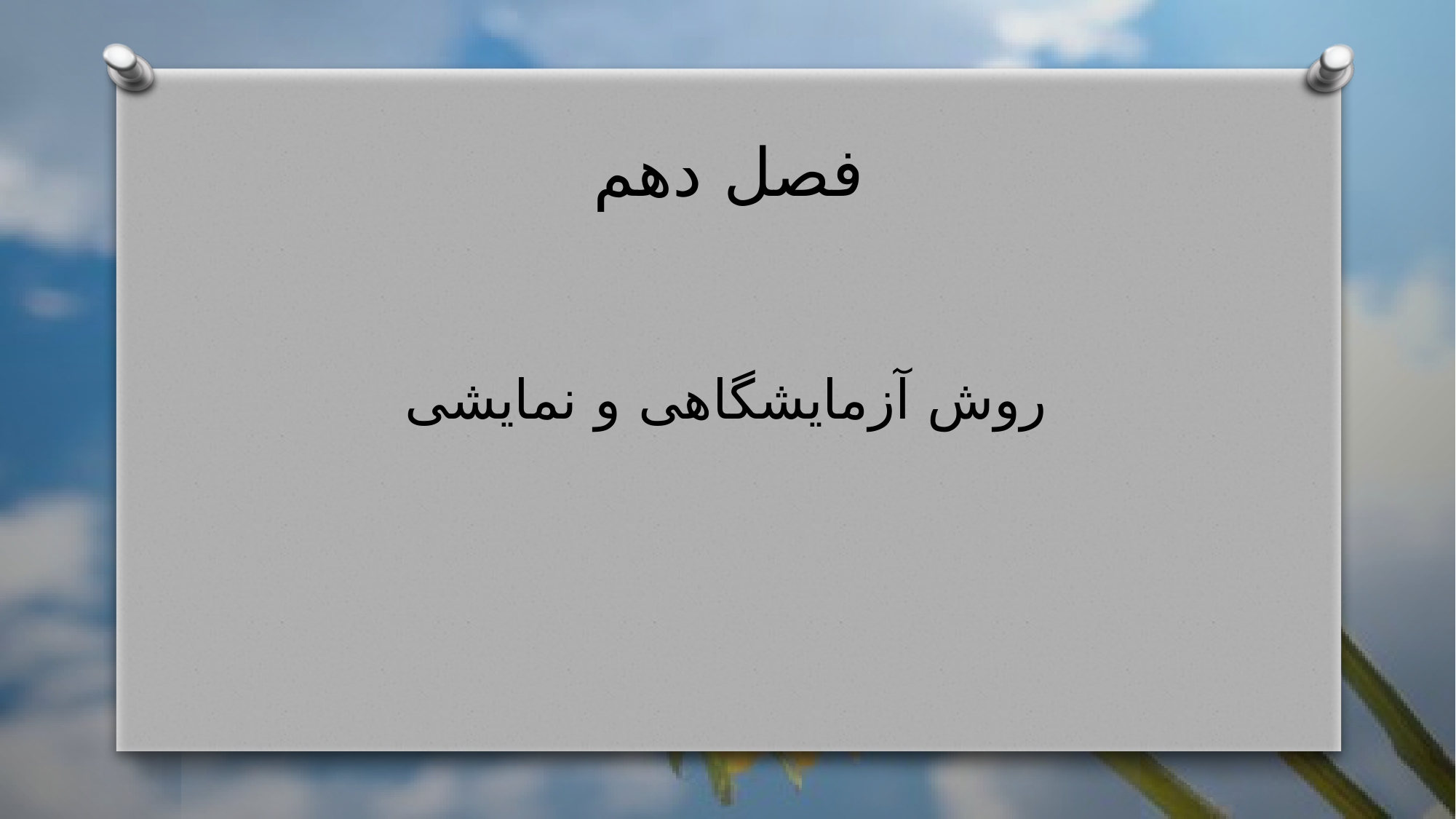

# فصل دهم

روش آزمایشگاهی و نمایشی